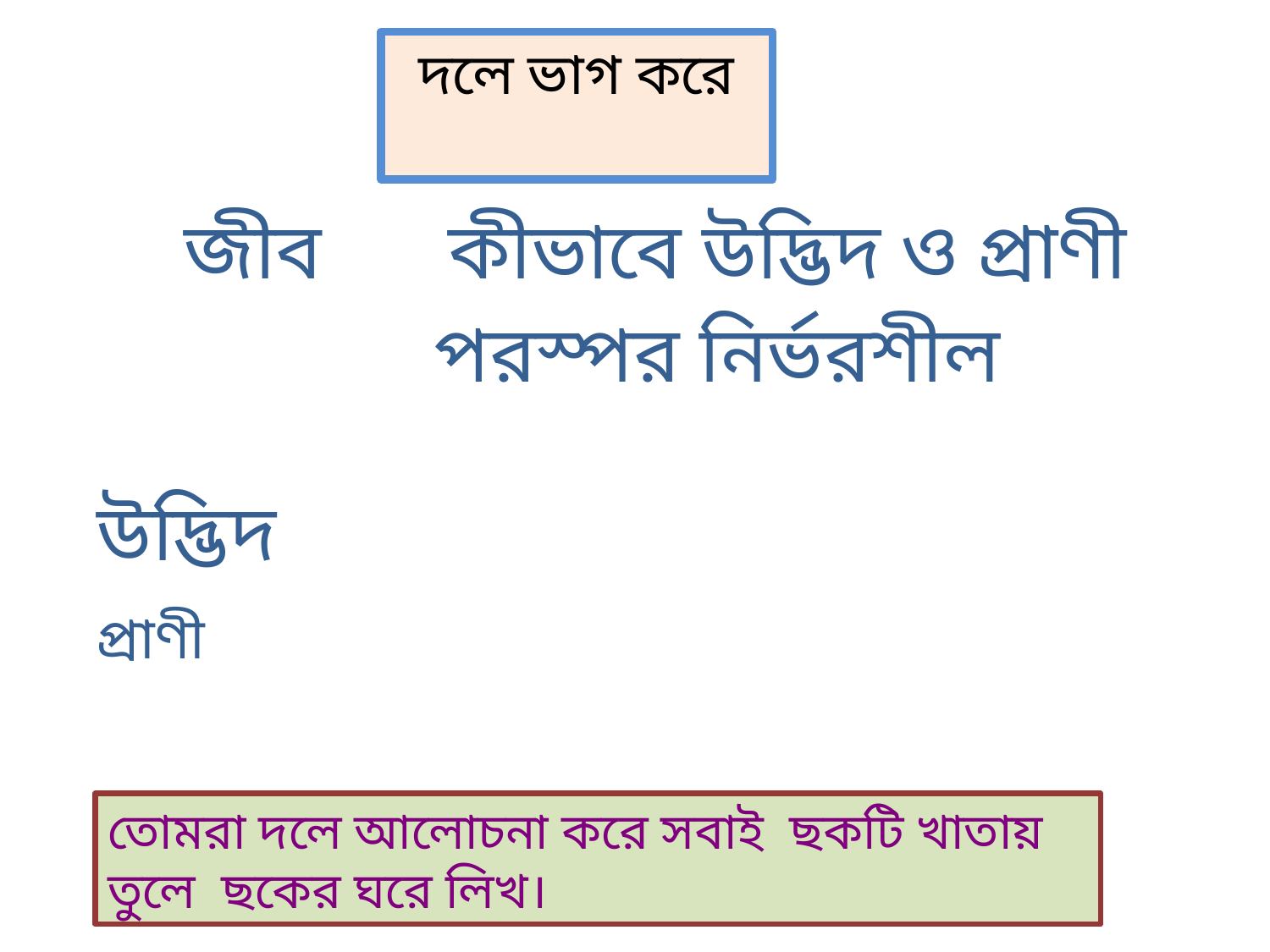

দলে ভাগ করে

| জীব | কীভাবে উদ্ভিদ ও প্রাণী পরস্পর নির্ভরশীল |
| --- | --- |
| উদ্ভিদ |  |
| প্রাণী |  |
তোমরা দলে আলোচনা করে সবাই  ছকটি খাতায় তুলে  ছকের ঘরে লিখ।